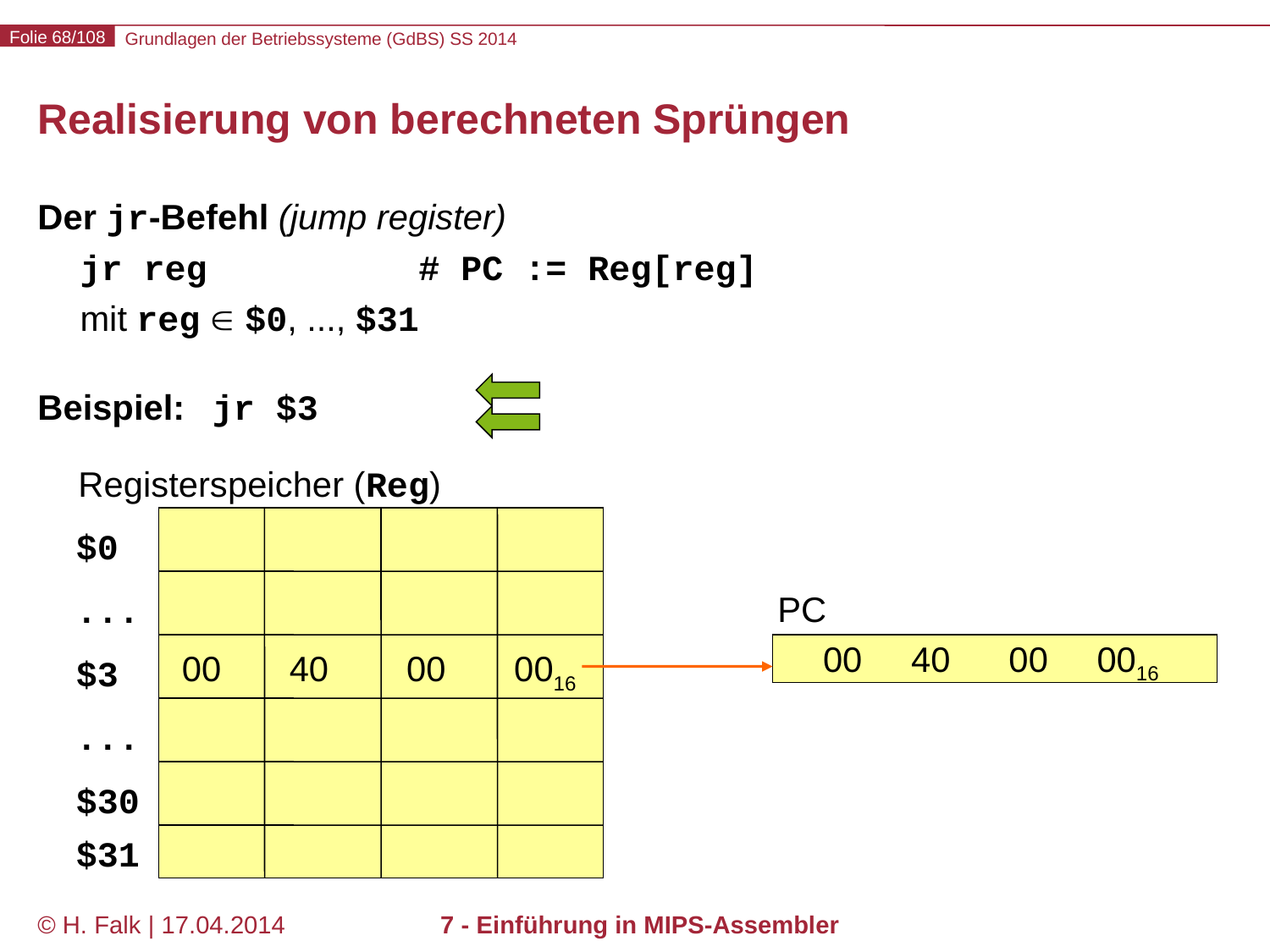

# Realisierung von berechneten Sprüngen
Der jr-Befehl (jump register)
  jr reg		# PC := Reg[reg]
  mit reg ∈ $0, ..., $31

Beispiel:	jr $3

00     40      00     0016
Registerspeicher (Reg)

$0
...
$3
...
$30
$31
PC

00       40        00       0016
© H. Falk | 17.04.2014
7 - Einführung in MIPS-Assembler